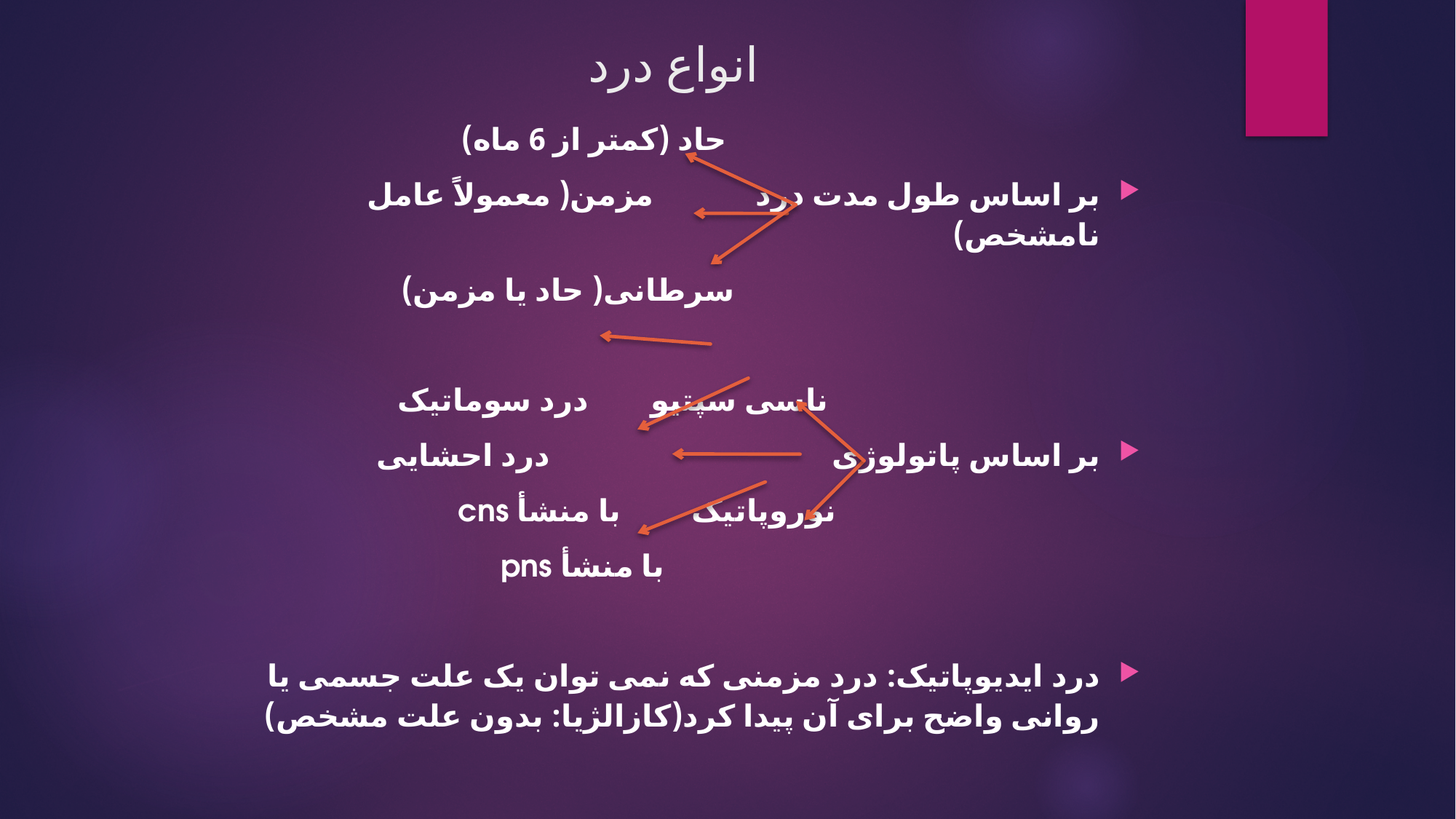

# انواع درد
                                                     حاد (کمتر از 6 ماه)
بر اساس طول مدت درد             مزمن( معمولاً عامل نامشخص)
                                                    سرطانی( حاد یا مزمن)

                                        ناسی سپتیو        درد سوماتیک
بر اساس پاتولوژی                                    درد احشایی
                                       نوروپاتیک         با منشأ cns
                                                             با منشأ pns

درد ایدیوپاتیک: درد مزمنی که نمی توان یک علت جسمی یا روانی واضح برای آن پیدا کرد(کازالژیا: بدون علت مشخص)